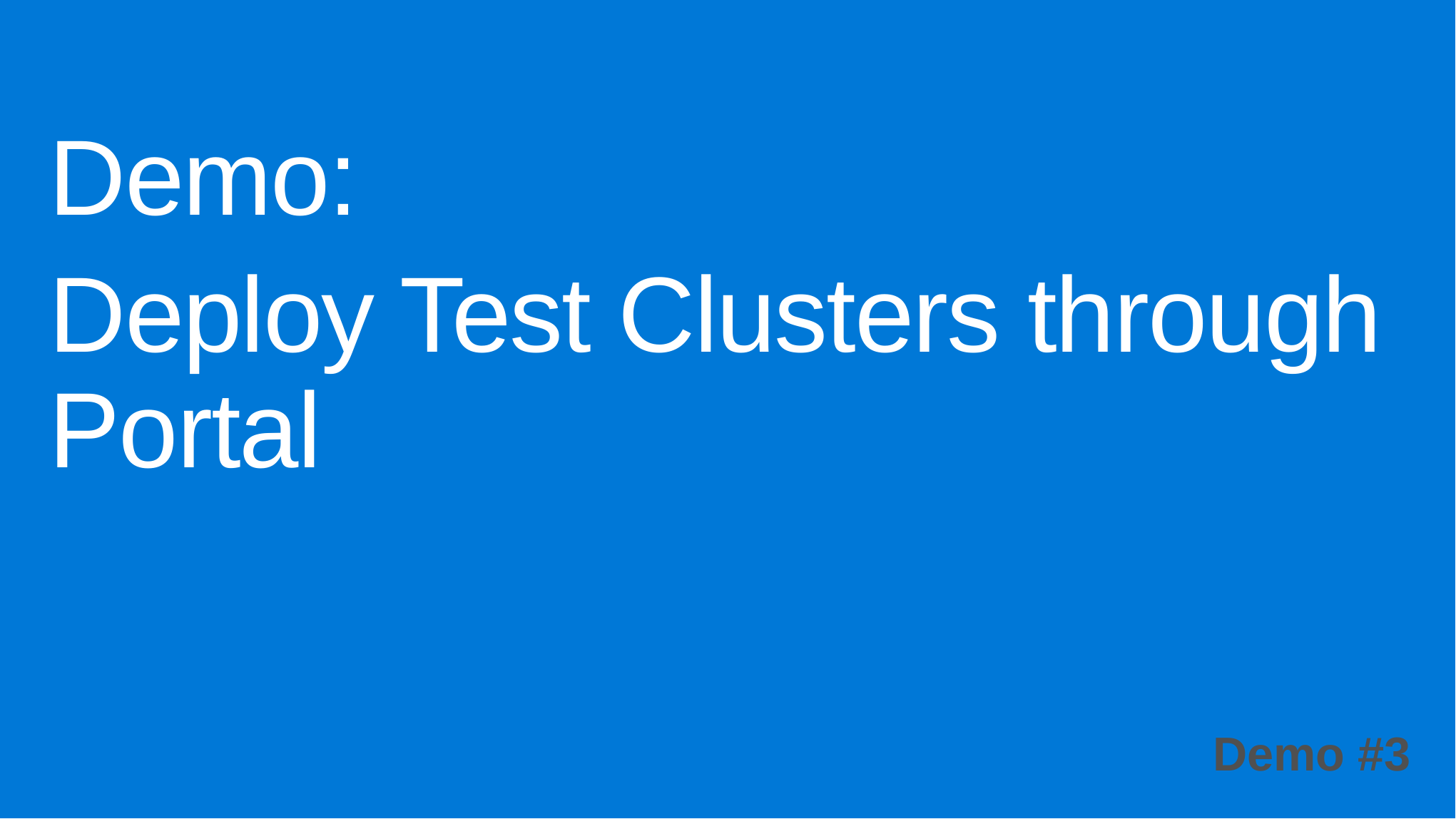

Demo:
Deploy Test Clusters through Portal
Demo #3